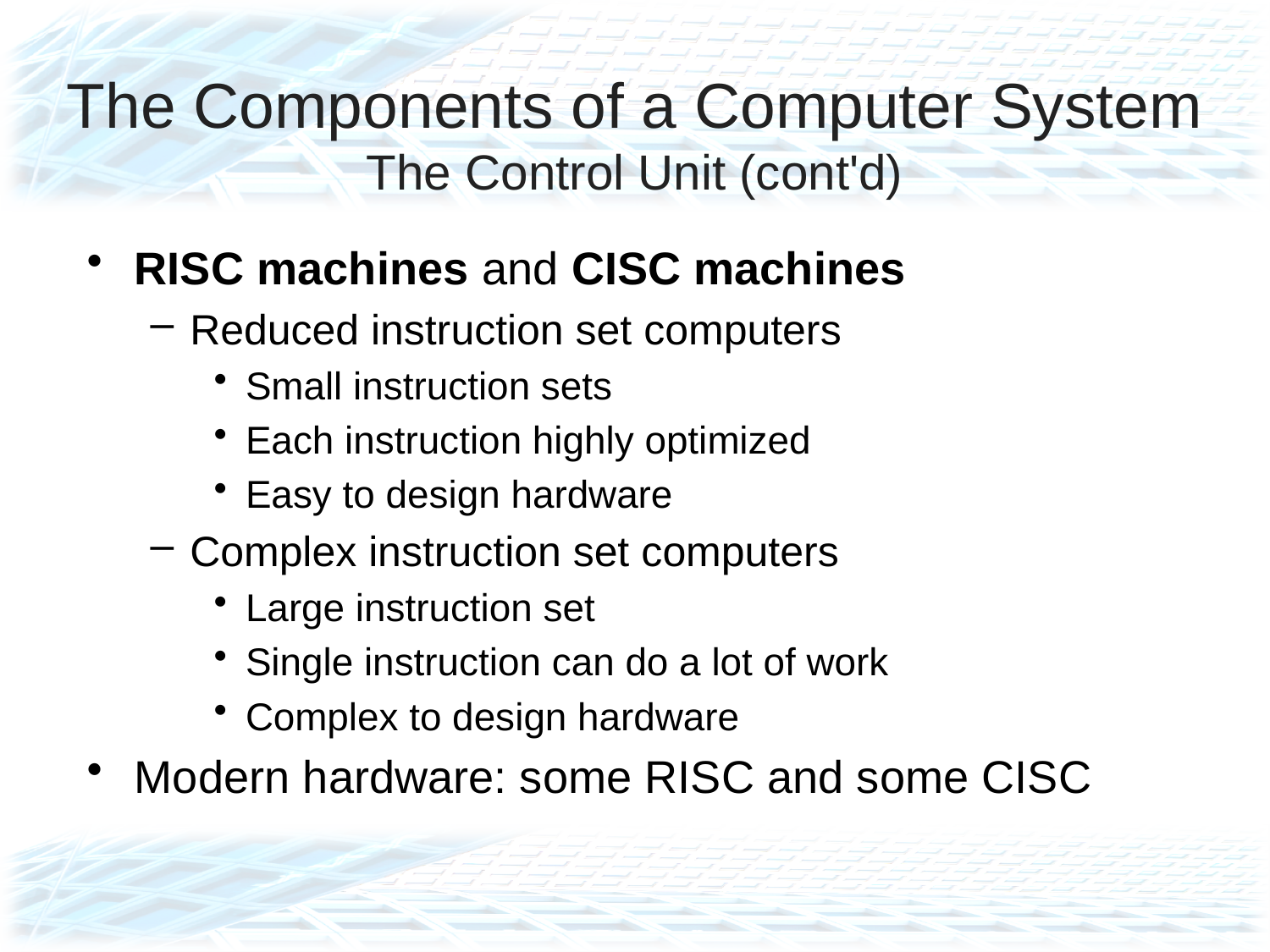

# The Components of a Computer System The Control Unit (cont'd)
RISC machines and CISC machines
Reduced instruction set computers
Small instruction sets
Each instruction highly optimized
Easy to design hardware
Complex instruction set computers
Large instruction set
Single instruction can do a lot of work
Complex to design hardware
Modern hardware: some RISC and some CISC